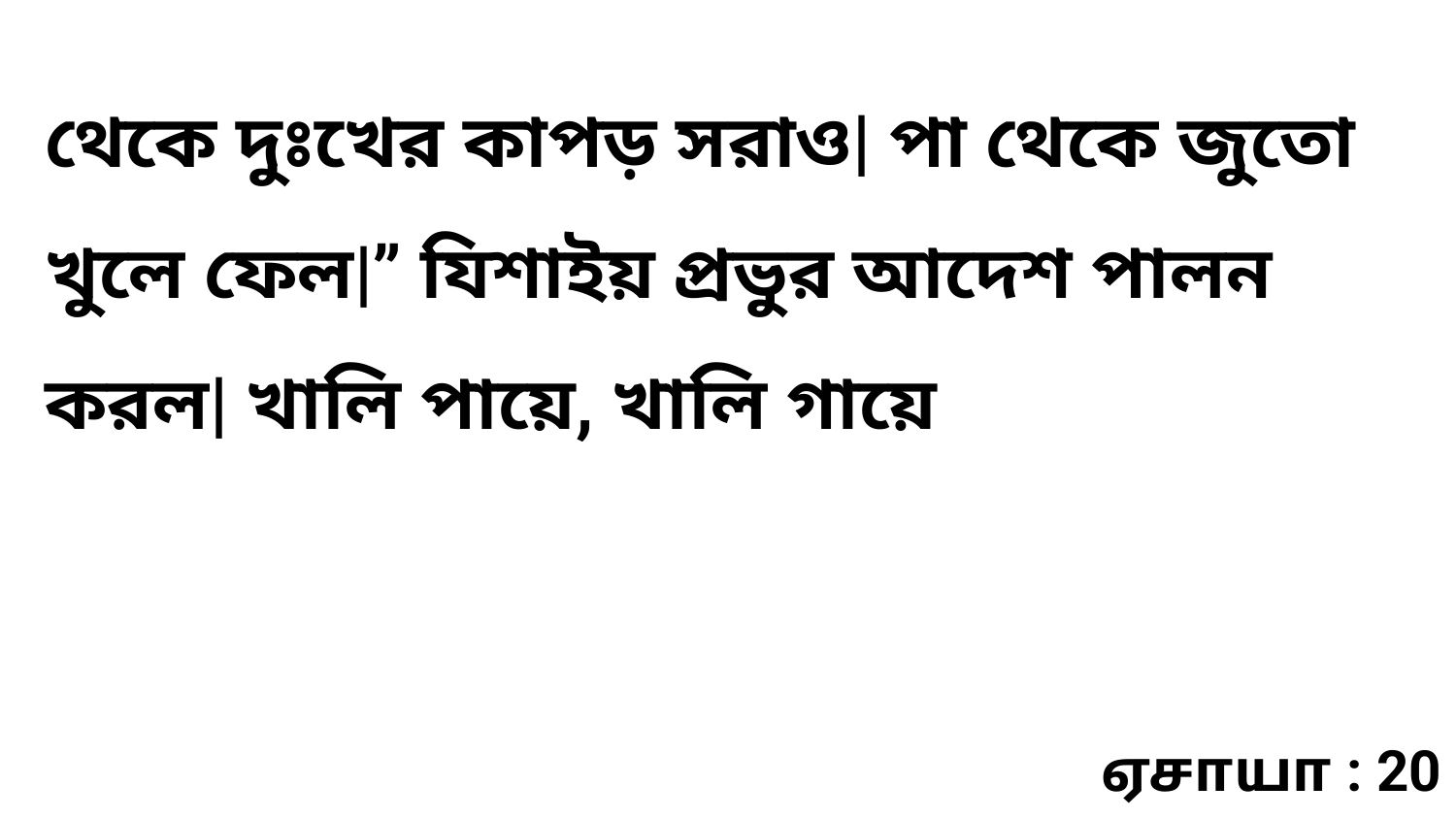

থেকে দুঃখের কাপড় সরাও| পা থেকে জুতো খুলে ফেল|” যিশাইয় প্রভুর আদেশ পালন করল| খালি পায়ে, খালি গায়ে
ஏசாயா : 20